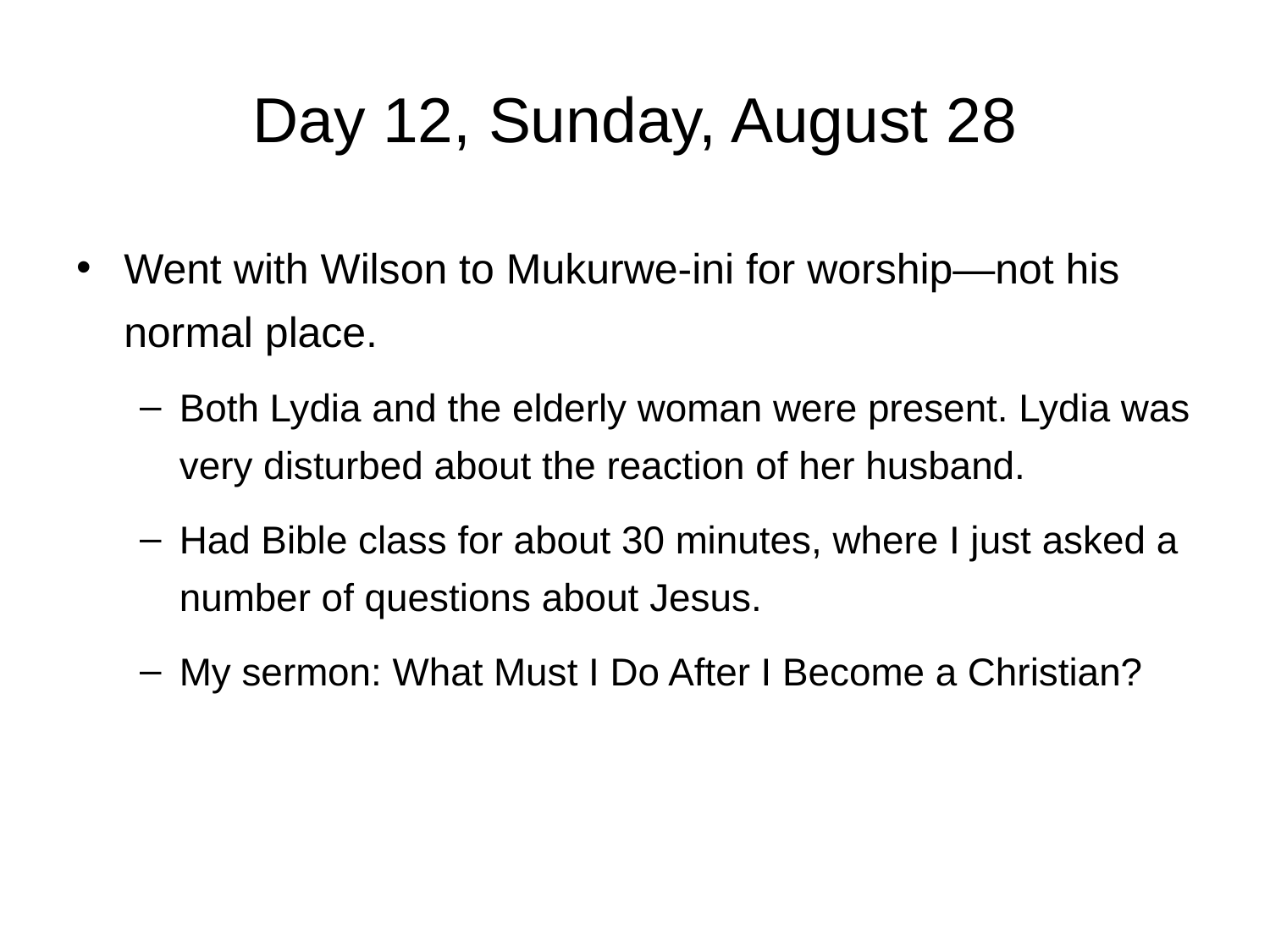

# Day 12, Sunday, August 28
Went with Wilson to Mukurwe-ini for worship—not his normal place.
Both Lydia and the elderly woman were present. Lydia was very disturbed about the reaction of her husband.
Had Bible class for about 30 minutes, where I just asked a number of questions about Jesus.
My sermon: What Must I Do After I Become a Christian?